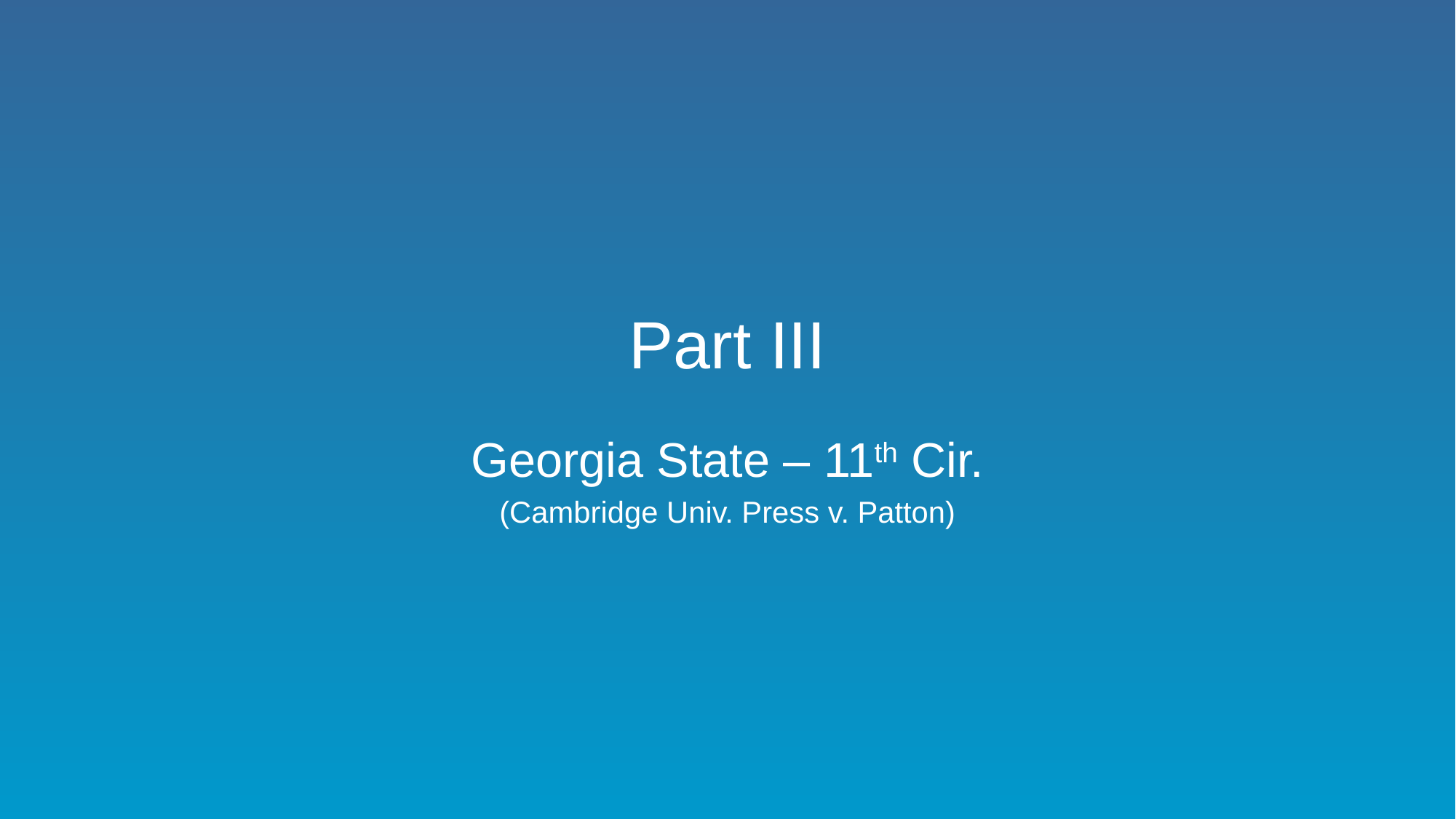

# Part III
Georgia State – 11th Cir.
(Cambridge Univ. Press v. Patton)